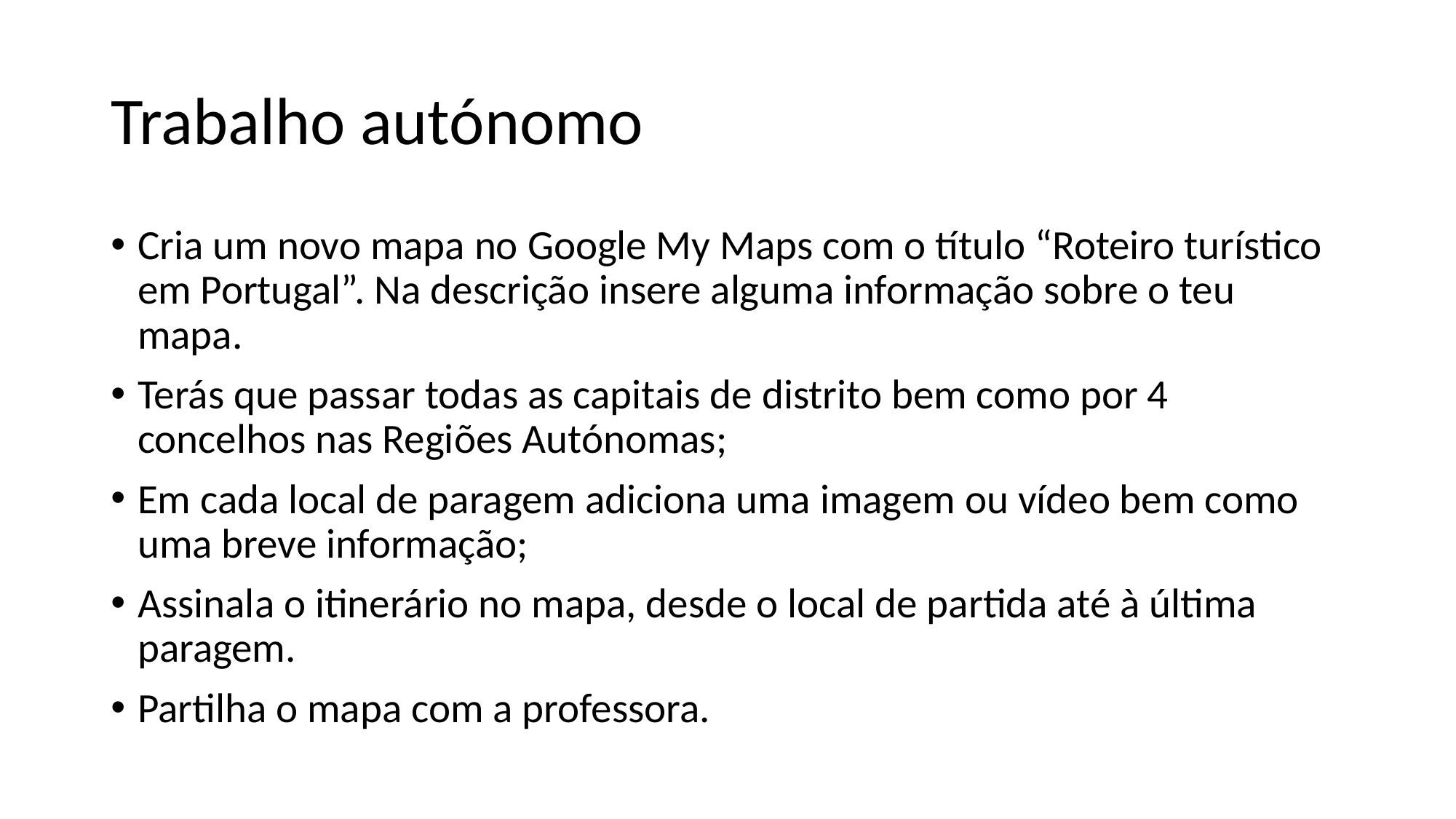

# Trabalho autónomo
Cria um novo mapa no Google My Maps com o título “Roteiro turístico em Portugal”. Na descrição insere alguma informação sobre o teu mapa.
Terás que passar todas as capitais de distrito bem como por 4 concelhos nas Regiões Autónomas;
Em cada local de paragem adiciona uma imagem ou vídeo bem como uma breve informação;
Assinala o itinerário no mapa, desde o local de partida até à última paragem.
Partilha o mapa com a professora.